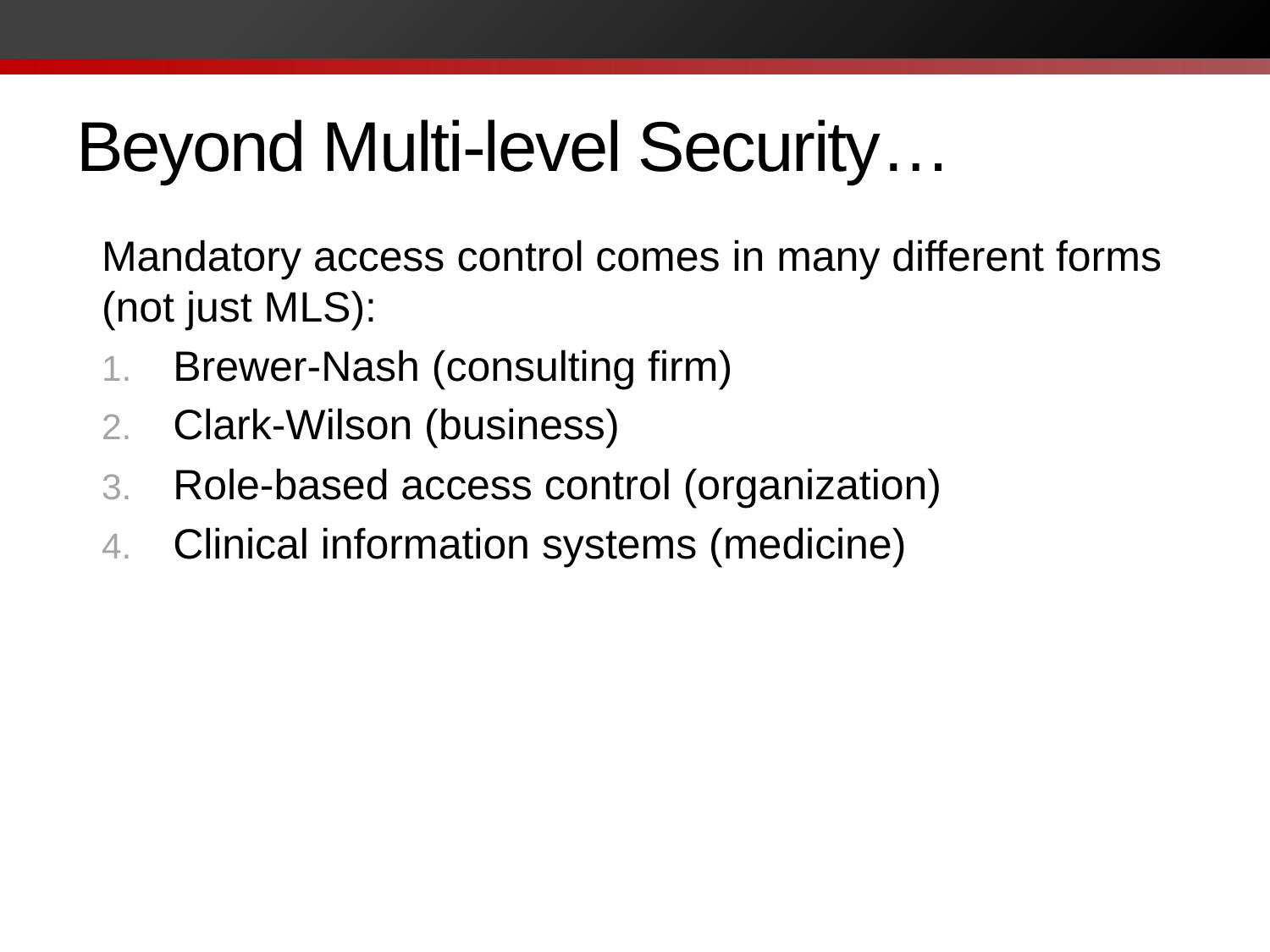

# Beyond Multi-level Security…
Mandatory access control comes in many different forms (not just MLS):
Brewer-Nash (consulting firm)
Clark-Wilson (business)
Role-based access control (organization)
Clinical information systems (medicine)